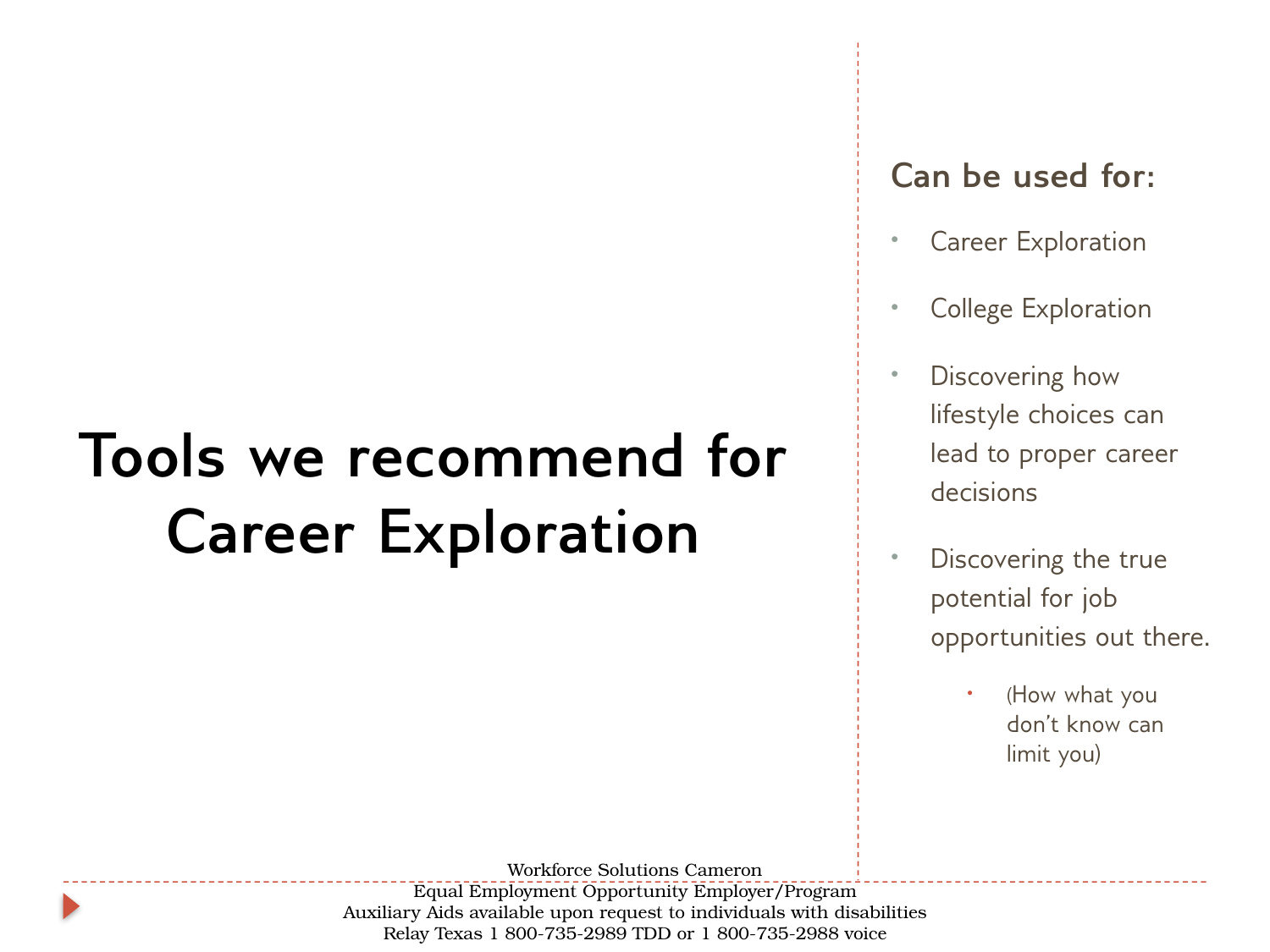

# Can be used for:
Career Exploration
College Exploration
Discovering how lifestyle choices can lead to proper career decisions
Discovering the true potential for job opportunities out there.
(How what you don’t know can limit you)
Tools we recommend for Career Exploration

Workforce Solutions Cameron
Equal Employment Opportunity Employer/Program
Auxiliary Aids available upon request to individuals with disabilities
Relay Texas 1 800-735-2989 TDD or 1 800-735-2988 voice